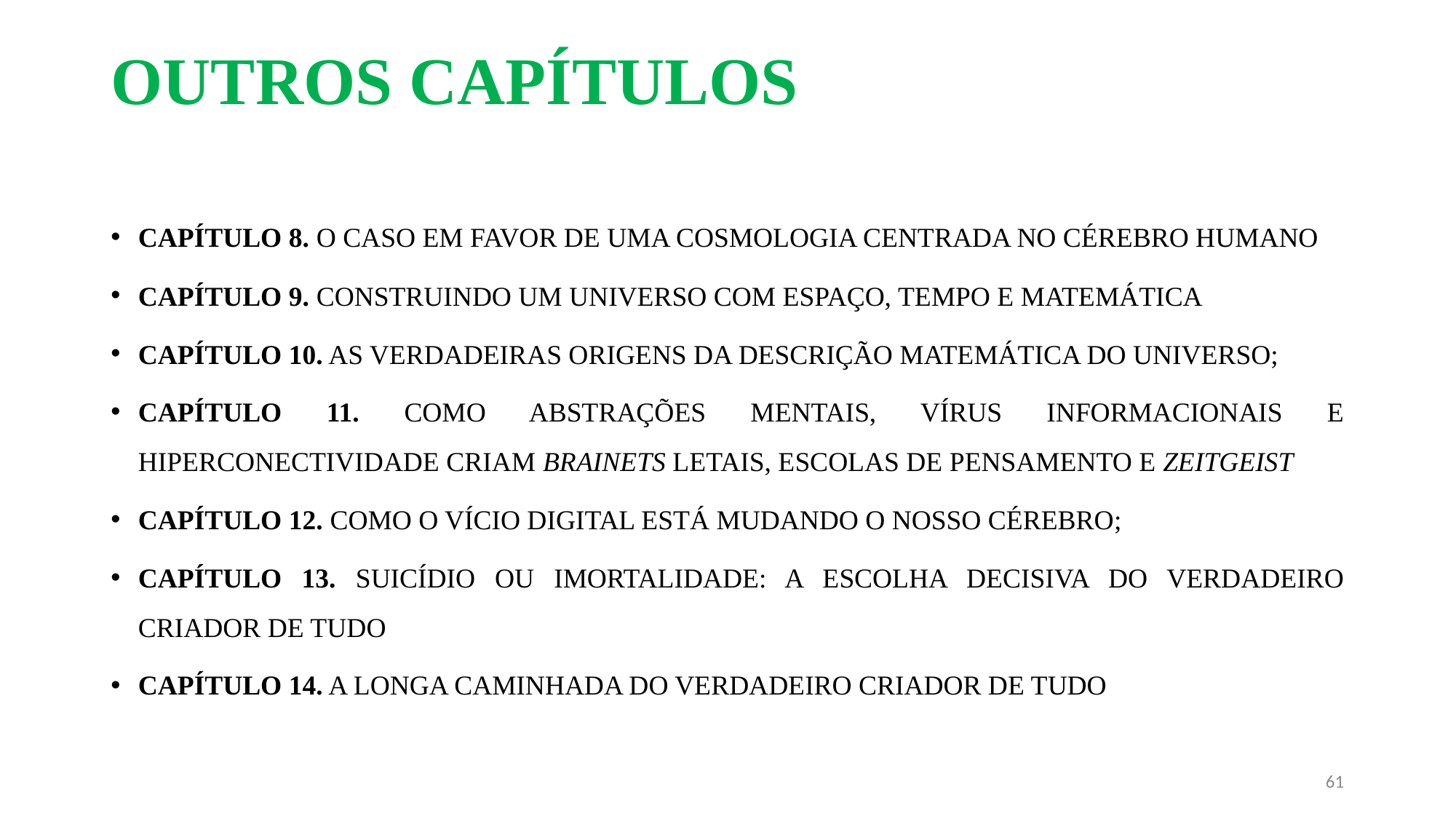

# OUTROS CAPÍTULOS
CAPÍTULO 8. O CASO EM FAVOR DE UMA COSMOLOGIA CENTRADA NO CÉREBRO HUMANO
CAPÍTULO 9. CONSTRUINDO UM UNIVERSO COM ESPAÇO, TEMPO E MATEMÁTICA
CAPÍTULO 10. AS VERDADEIRAS ORIGENS DA DESCRIÇÃO MATEMÁTICA DO UNIVERSO;
CAPÍTULO 11. COMO ABSTRAÇÕES MENTAIS, VÍRUS INFORMACIONAIS E HIPERCONECTIVIDADE CRIAM BRAINETS LETAIS, ESCOLAS DE PENSAMENTO E ZEITGEIST
CAPÍTULO 12. COMO O VÍCIO DIGITAL ESTÁ MUDANDO O NOSSO CÉREBRO;
CAPÍTULO 13. SUICÍDIO OU IMORTALIDADE: A ESCOLHA DECISIVA DO VERDADEIRO CRIADOR DE TUDO
CAPÍTULO 14. A LONGA CAMINHADA DO VERDADEIRO CRIADOR DE TUDO

61